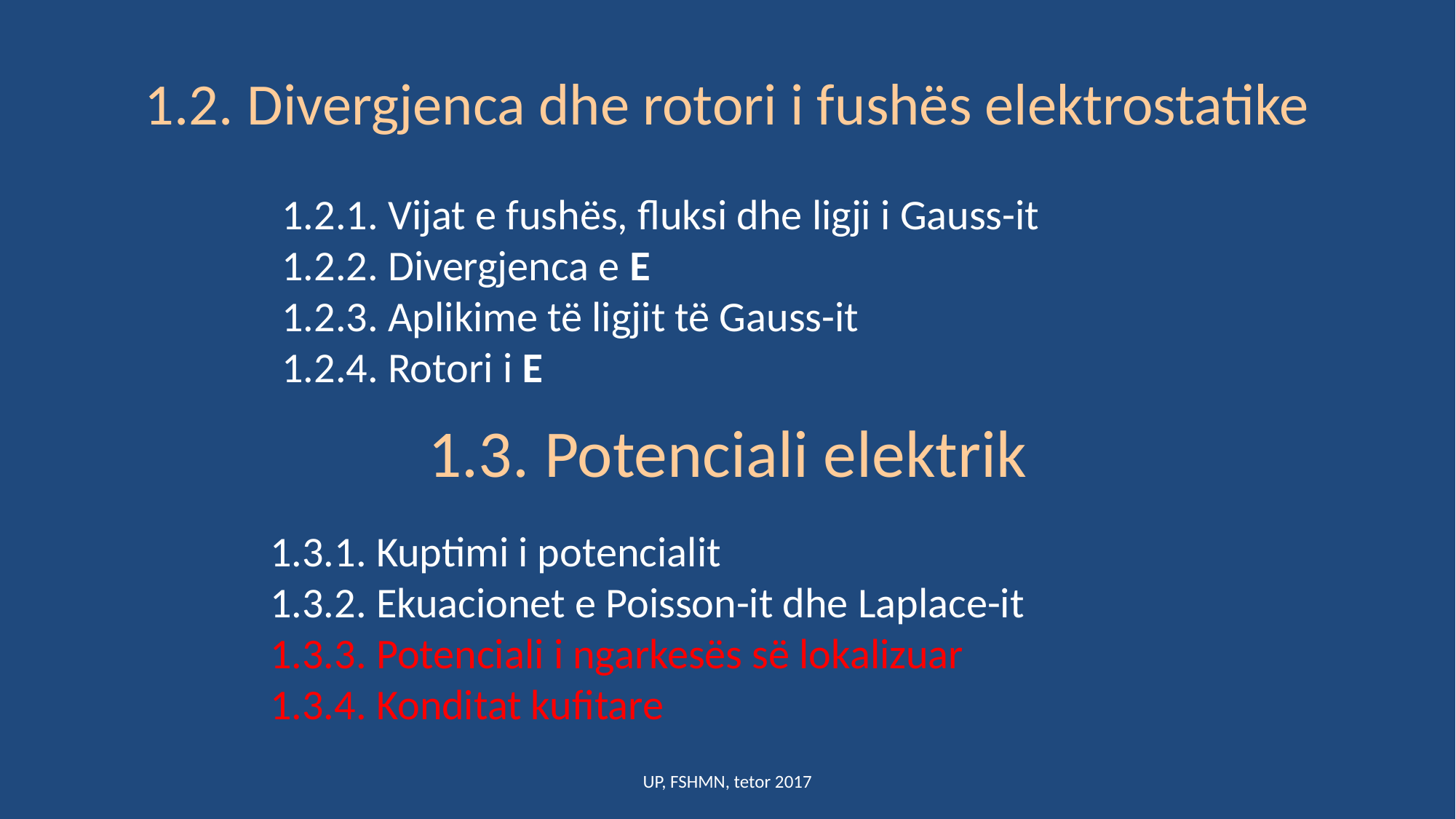

# 1.2. Divergjenca dhe rotori i fushës elektrostatike
1.2.1. Vijat e fushës, fluksi dhe ligji i Gauss-it
1.2.2. Divergjenca e E
1.2.3. Aplikime të ligjit të Gauss-it
1.2.4. Rotori i E

1.3. Potenciali elektrik
1.3.1. Kuptimi i potencialit
1.3.2. Ekuacionet e Poisson-it dhe Laplace-it
1.3.3. Potenciali i ngarkesës së lokalizuar
1.3.4. Konditat kufitare
UP, FSHMN, tetor 2017